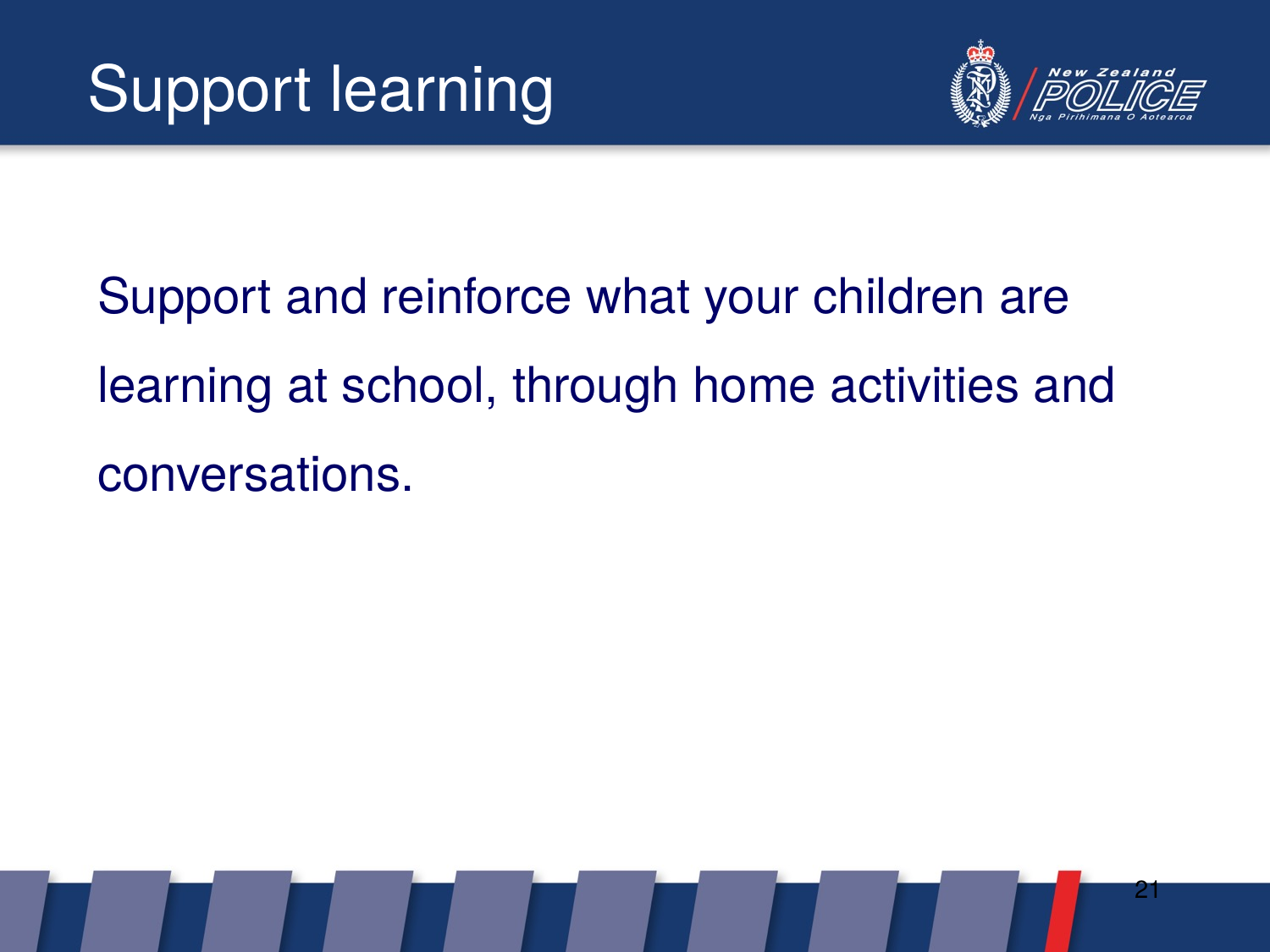

Support learning
Support and reinforce what your children are learning at school, through home activities and conversations.

21